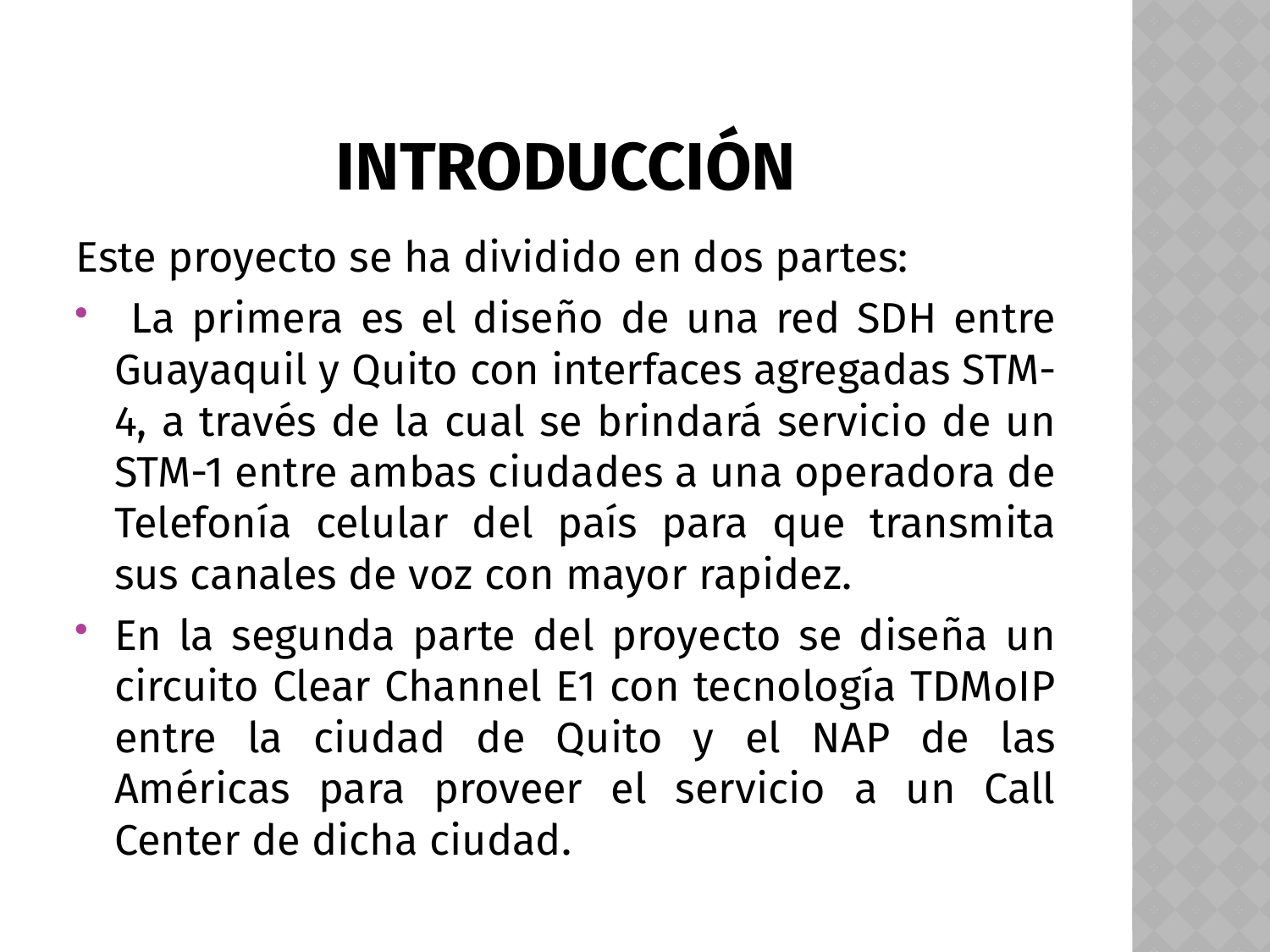

# INTRODUCCIÓN
Este proyecto se ha dividido en dos partes:
 La primera es el diseño de una red SDH entre Guayaquil y Quito con interfaces agregadas STM-4, a través de la cual se brindará servicio de un STM-1 entre ambas ciudades a una operadora de Telefonía celular del país para que transmita sus canales de voz con mayor rapidez.
En la segunda parte del proyecto se diseña un circuito Clear Channel E1 con tecnología TDMoIP entre la ciudad de Quito y el NAP de las Américas para proveer el servicio a un Call Center de dicha ciudad.